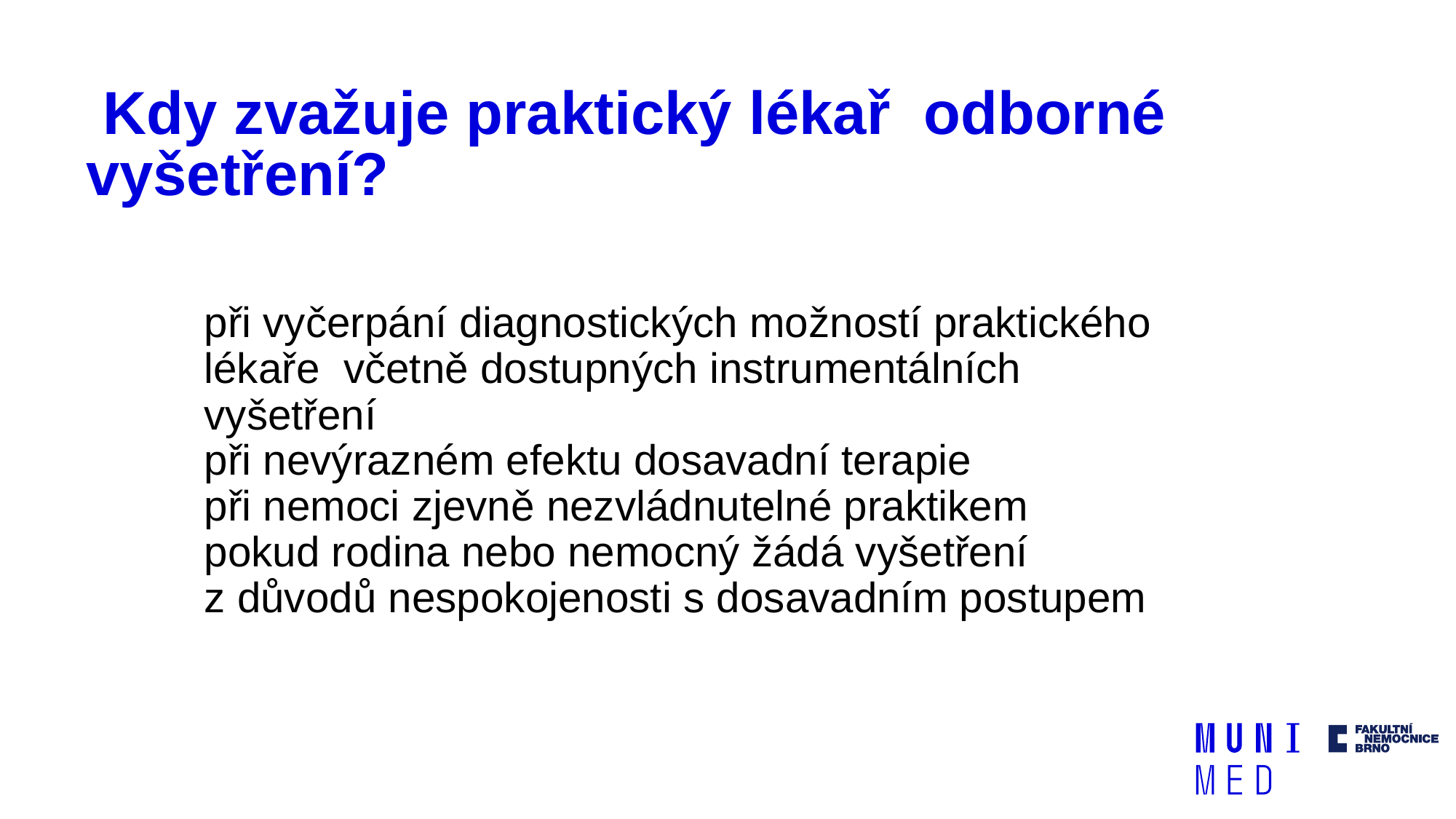

# Kdy zvažuje praktický lékař  odborné vyšetření?
při vyčerpání diagnostických možností praktického lékaře  včetně dostupných instrumentálních vyšetření
při nevýrazném efektu dosavadní terapie
při nemoci zjevně nezvládnutelné praktikem
pokud rodina nebo nemocný žádá vyšetření z důvodů nespokojenosti s dosavadním postupem